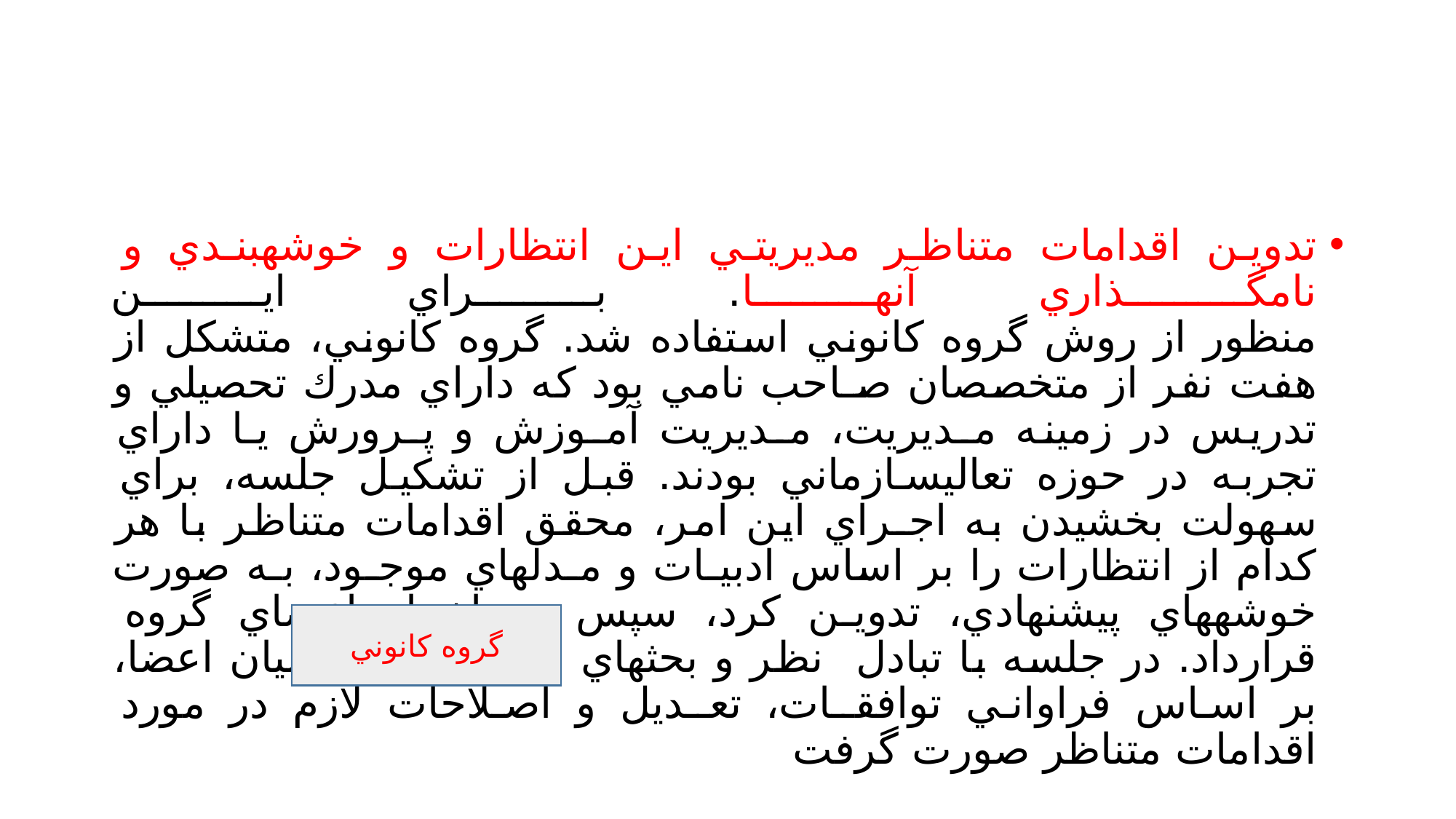

#
تدوين اقدامات متناظر مديريتي اين انتظارات و خوشهبنـدي و نامگـذاري آنهـا. بـراي ايـن
منظور از روش گروه كانوني استفاده شد. گروه كانوني، متشكل از هفت نفر از متخصصان صـاحب نامي بود كه داراي مدرك تحصيلي و تدريس در زمينه مـديريت، مـديريت آمـوزش و پـرورش يـا داراي تجربه در حوزه تعاليسازماني بودند. قبل از تشكيل جلسه، براي سهولت بخشيدن به اجـراي اين امر، محقق اقدامات متناظر با هر كدام از انتظارات را بر اساس ادبيـات و مـدلهاي موجـود، بـه صورت خوشههاي پيشنهادي، تدوين كرد، سپس در اختيار اعضاي گروه قرارداد. در جلسه با تبادل  نظر و بحثهاي صورت گرفته ميان اعضا، بر اساس فراواني توافقـات، تعـديل و اصـلاحات لازم در مورد اقدامات متناظر صورت گرفت

گروه كانوني